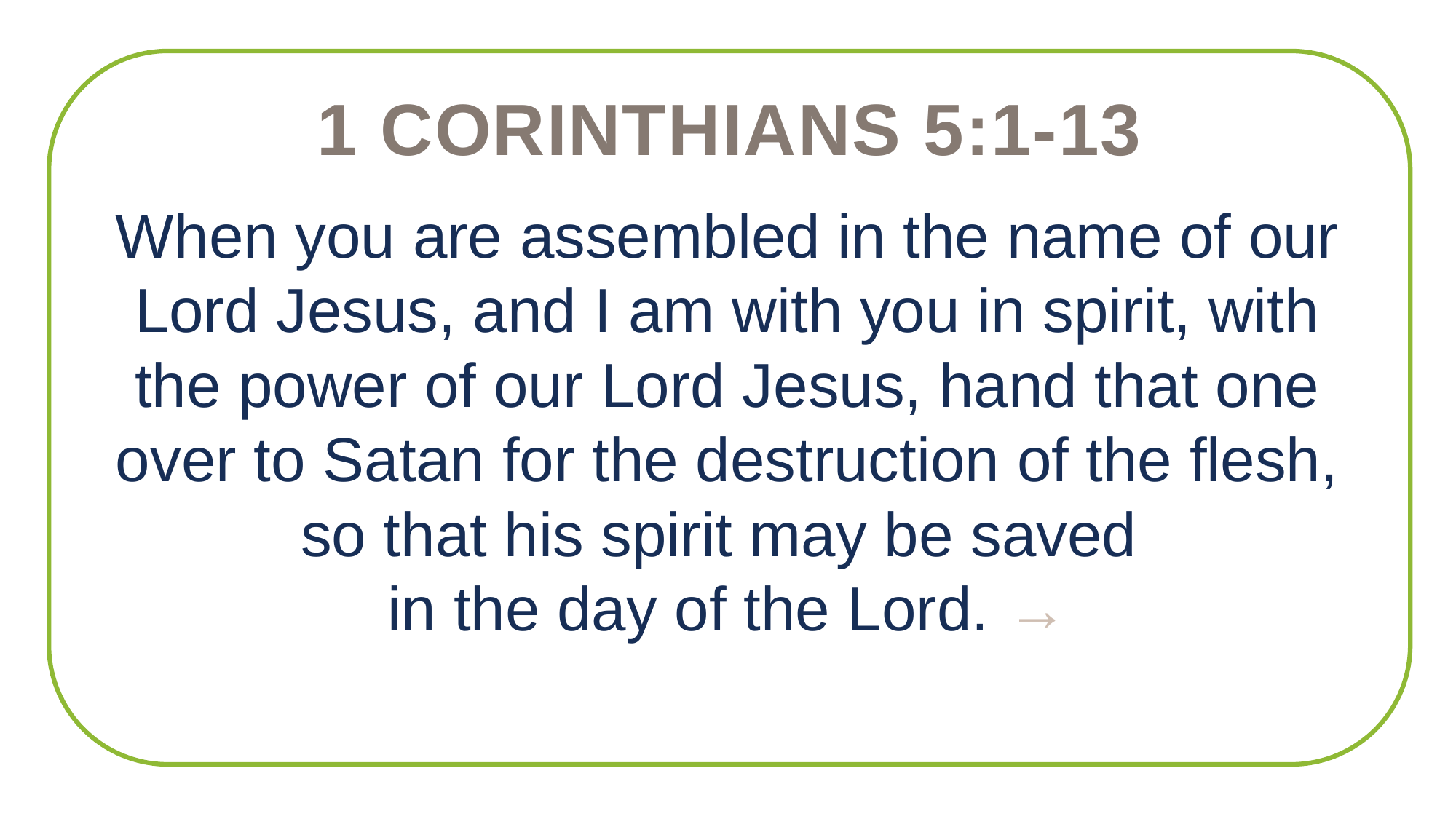

1 Corinthians 5:1-13
When you are assembled in the name of our Lord Jesus, and I am with you in spirit, with the power of our Lord Jesus, hand that one over to Satan for the destruction of the flesh, so that his spirit may be saved
in the day of the Lord. →